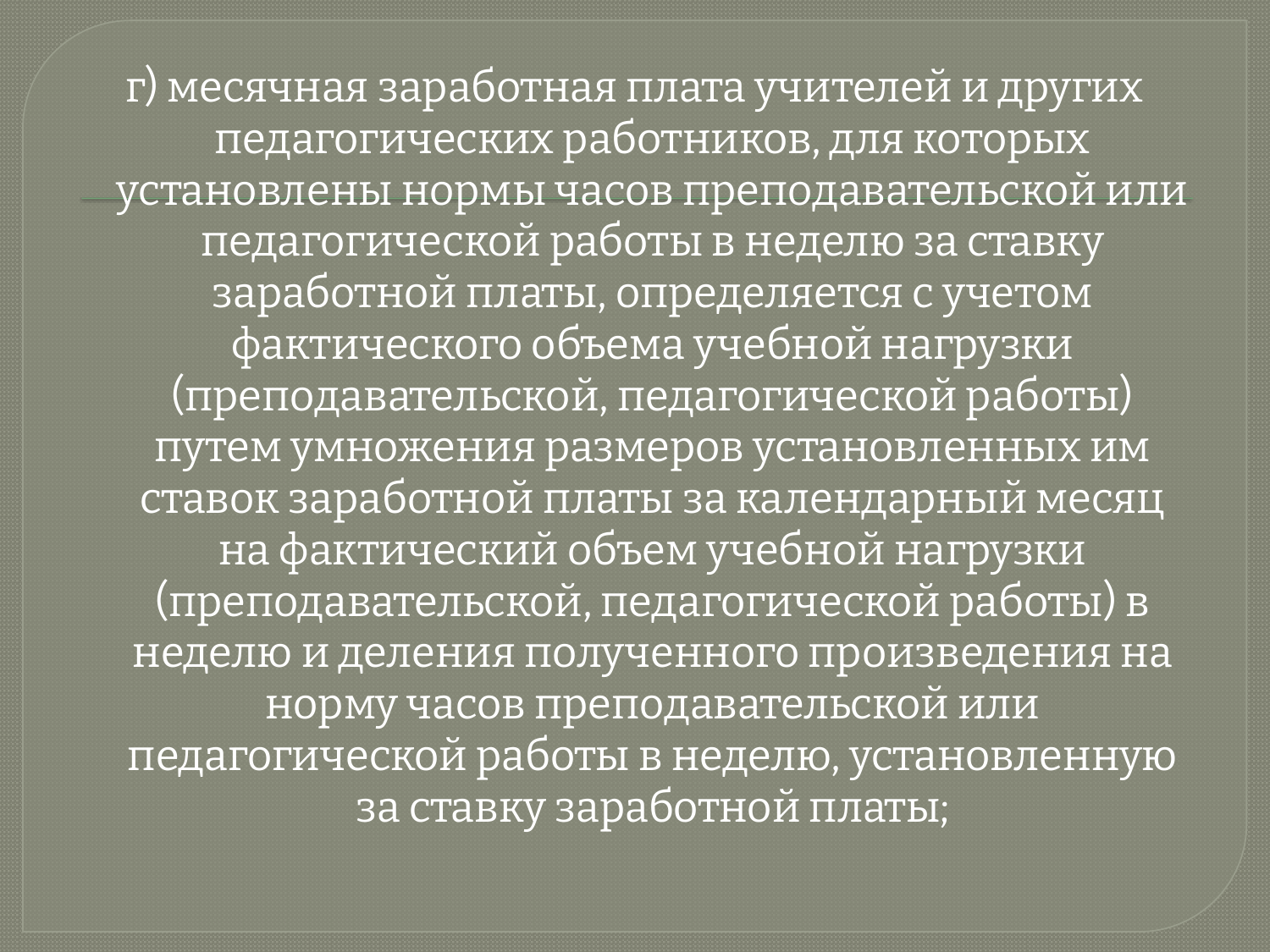

г) месячная заработная плата учителей и других педагогических работников, для которых установлены нормы часов преподавательской или педагогической работы в неделю за ставку заработной платы, определяется с учетом фактического объема учебной нагрузки (преподавательской, педагогической работы) путем умножения размеров установленных им ставок заработной платы за календарный месяц на фактический объем учебной нагрузки (преподавательской, педагогической работы) в неделю и деления полученного произведения на норму часов преподавательской или педагогической работы в неделю, установленную за ставку заработной платы;